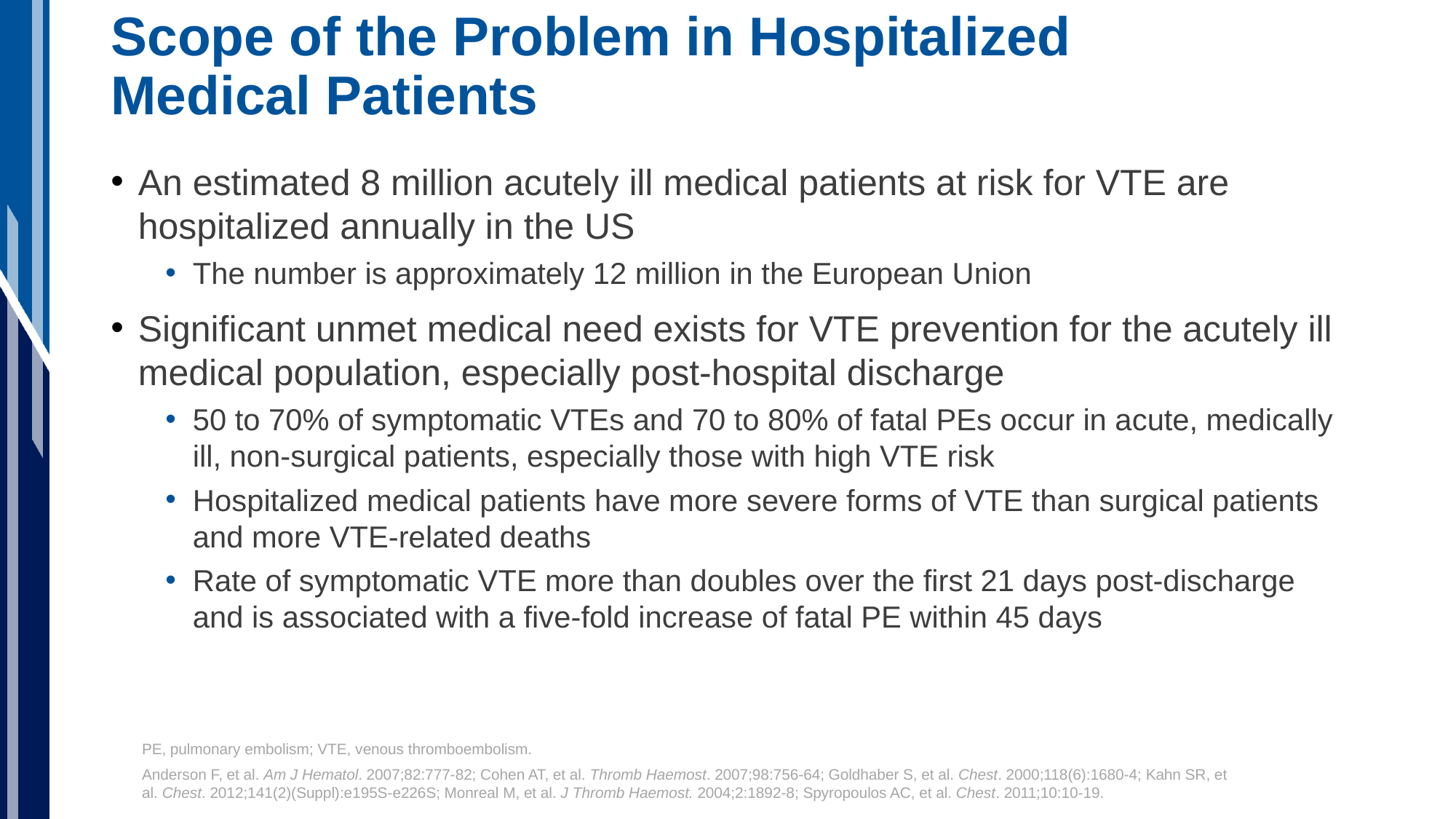

# Scope of the Problem in Hospitalized Medical Patients
An estimated 8 million acutely ill medical patients at risk for VTE are hospitalized annually in the US
The number is approximately 12 million in the European Union
Significant unmet medical need exists for VTE prevention for the acutely ill medical population, especially post-hospital discharge
50 to 70% of symptomatic VTEs and 70 to 80% of fatal PEs occur in acute, medically ill, non-surgical patients, especially those with high VTE risk
Hospitalized medical patients have more severe forms of VTE than surgical patients and more VTE-related deaths
Rate of symptomatic VTE more than doubles over the first 21 days post-discharge and is associated with a five-fold increase of fatal PE within 45 days
PE, pulmonary embolism; VTE, venous thromboembolism.
Anderson F, et al. Am J Hematol. 2007;82:777-82; Cohen AT, et al. Thromb Haemost. 2007;98:756-64; Goldhaber S, et al. Chest. 2000;118(6):1680-4; Kahn SR, et al. Chest. 2012;141(2)(Suppl):e195S-e226S; Monreal M, et al. J Thromb Haemost. 2004;2:1892-8; Spyropoulos AC, et al. Chest. 2011;10:10-19.